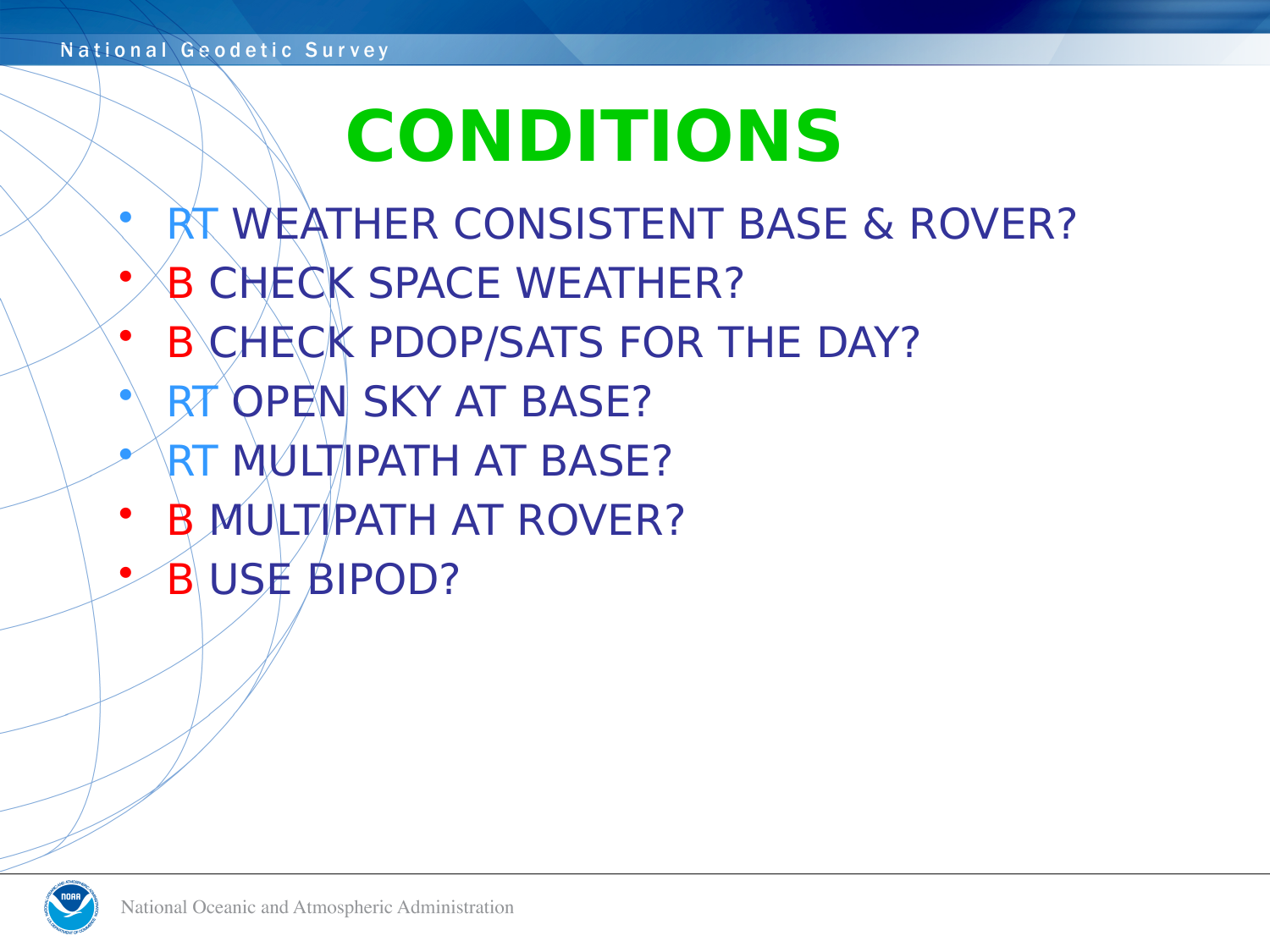

CONDITIONS
RT WEATHER CONSISTENT BASE & ROVER?
B CHECK SPACE WEATHER?
B CHECK PDOP/SATS FOR THE DAY?
RT OPEN SKY AT BASE?
RT MULTIPATH AT BASE?
B MULTIPATH AT ROVER?
B USE BIPOD?